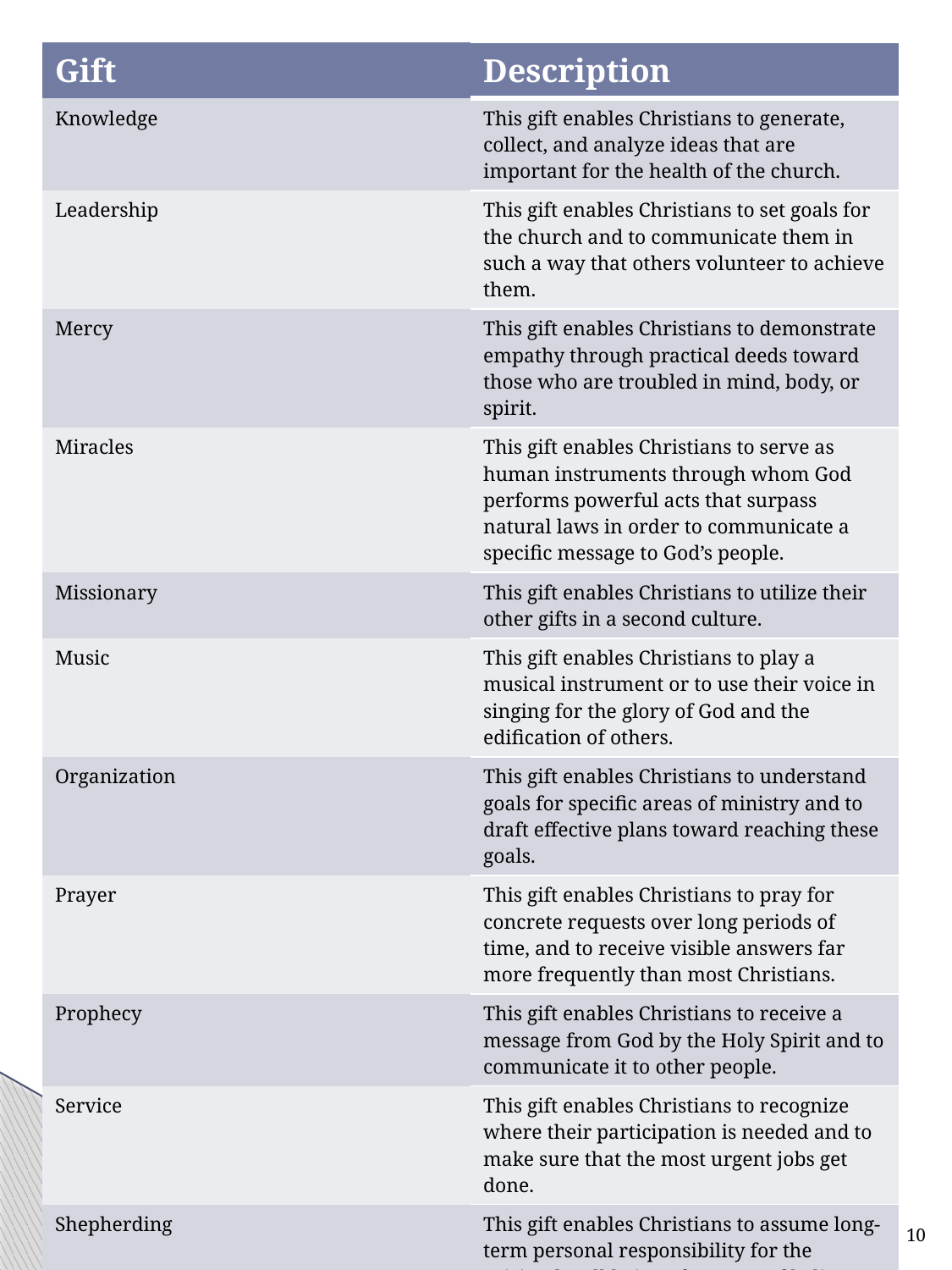

| Gift | Description |
| --- | --- |
| Knowledge | This gift enables Christians to generate, collect, and analyze ideas that are important for the health of the church. |
| Leadership | This gift enables Christians to set goals for the church and to communicate them in such a way that others volunteer to achieve them. |
| Mercy | This gift enables Christians to demonstrate empathy through practical deeds toward those who are troubled in mind, body, or spirit. |
| Miracles | This gift enables Christians to serve as human instruments through whom God performs powerful acts that surpass natural laws in order to communicate a specific message to God’s people. |
| Missionary | This gift enables Christians to utilize their other gifts in a second culture. |
| Music | This gift enables Christians to play a musical instrument or to use their voice in singing for the glory of God and the edification of others. |
| Organization | This gift enables Christians to understand goals for specific areas of ministry and to draft effective plans toward reaching these goals. |
| Prayer | This gift enables Christians to pray for concrete requests over long periods of time, and to receive visible answers far more frequently than most Christians. |
| Prophecy | This gift enables Christians to receive a message from God by the Holy Spirit and to communicate it to other people. |
| Service | This gift enables Christians to recognize where their participation is needed and to make sure that the most urgent jobs get done. |
| Shepherding | This gift enables Christians to assume long-term personal responsibility for the spiritual well-being of a group of believers. |
| Singleness | This gift enables Christians to live happily as singles while contributing more effectively to the kingdom of God. |
10